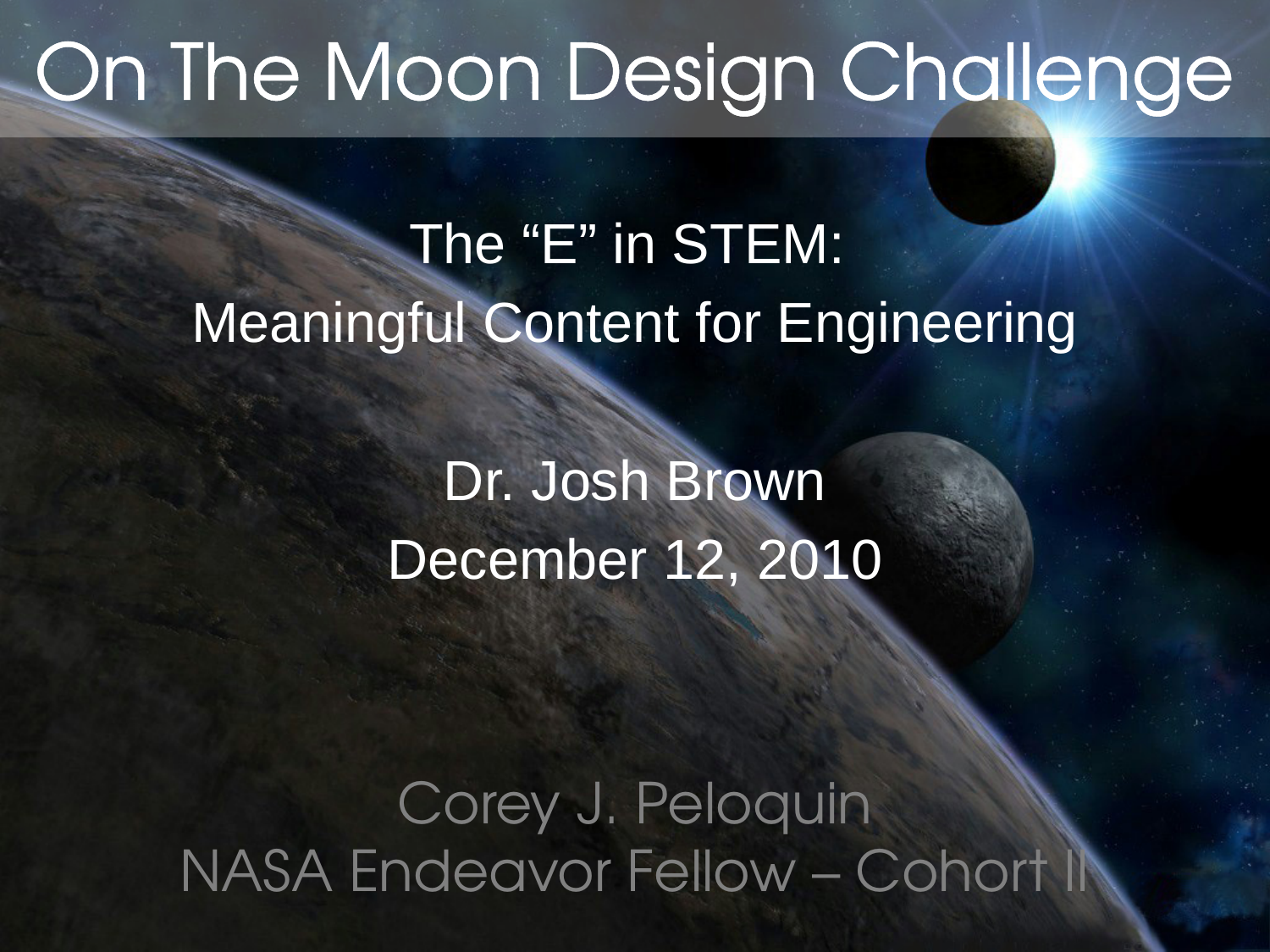

# On The Moon Design Challenge
The “E” in STEM:
Meaningful Content for Engineering

Dr. Josh Brown
December 12, 2010
Corey J. Peloquin
NASA Endeavor Fellow – Cohort II